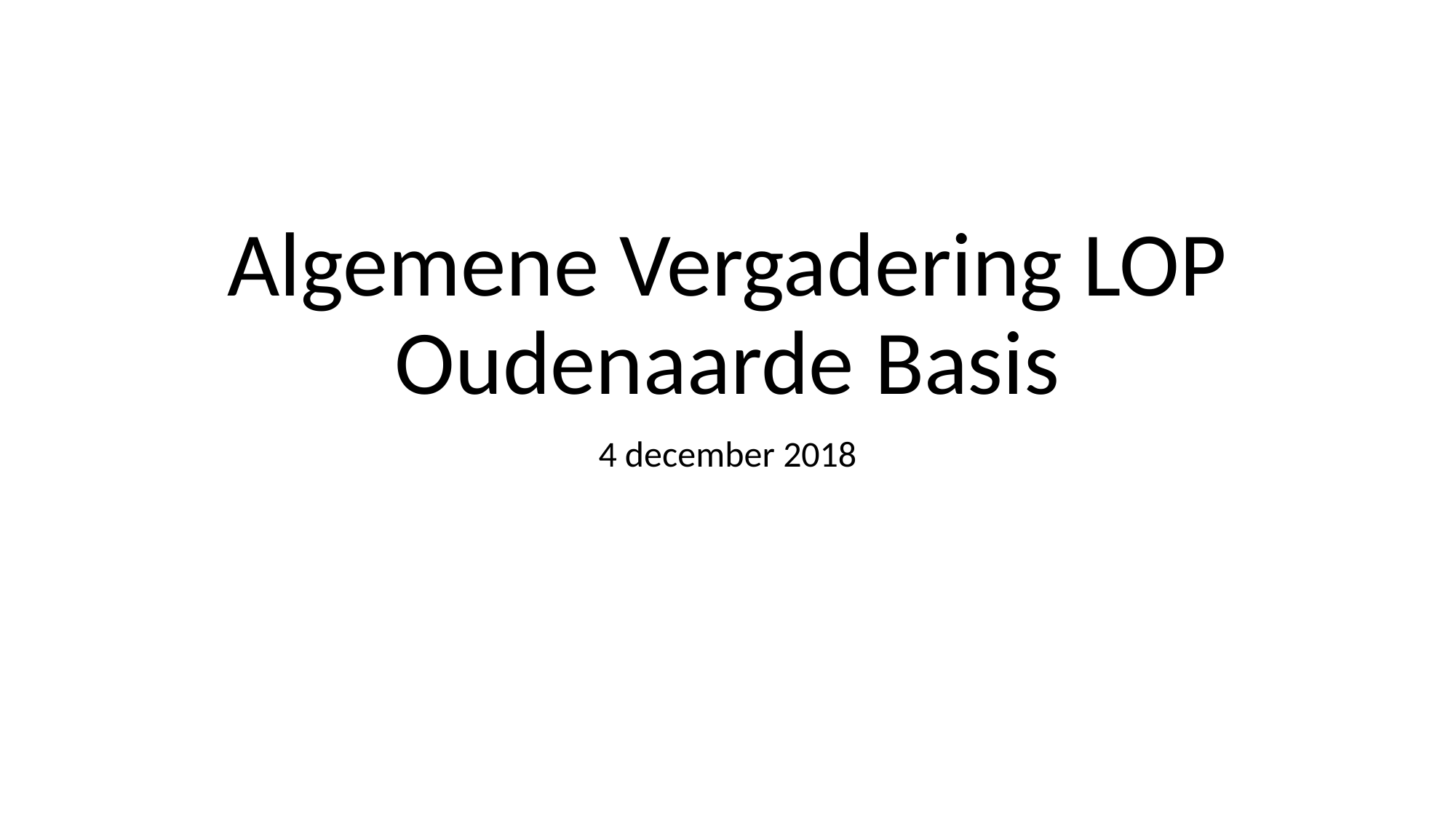

# Algemene Vergadering LOP Oudenaarde Basis
4 december 2018